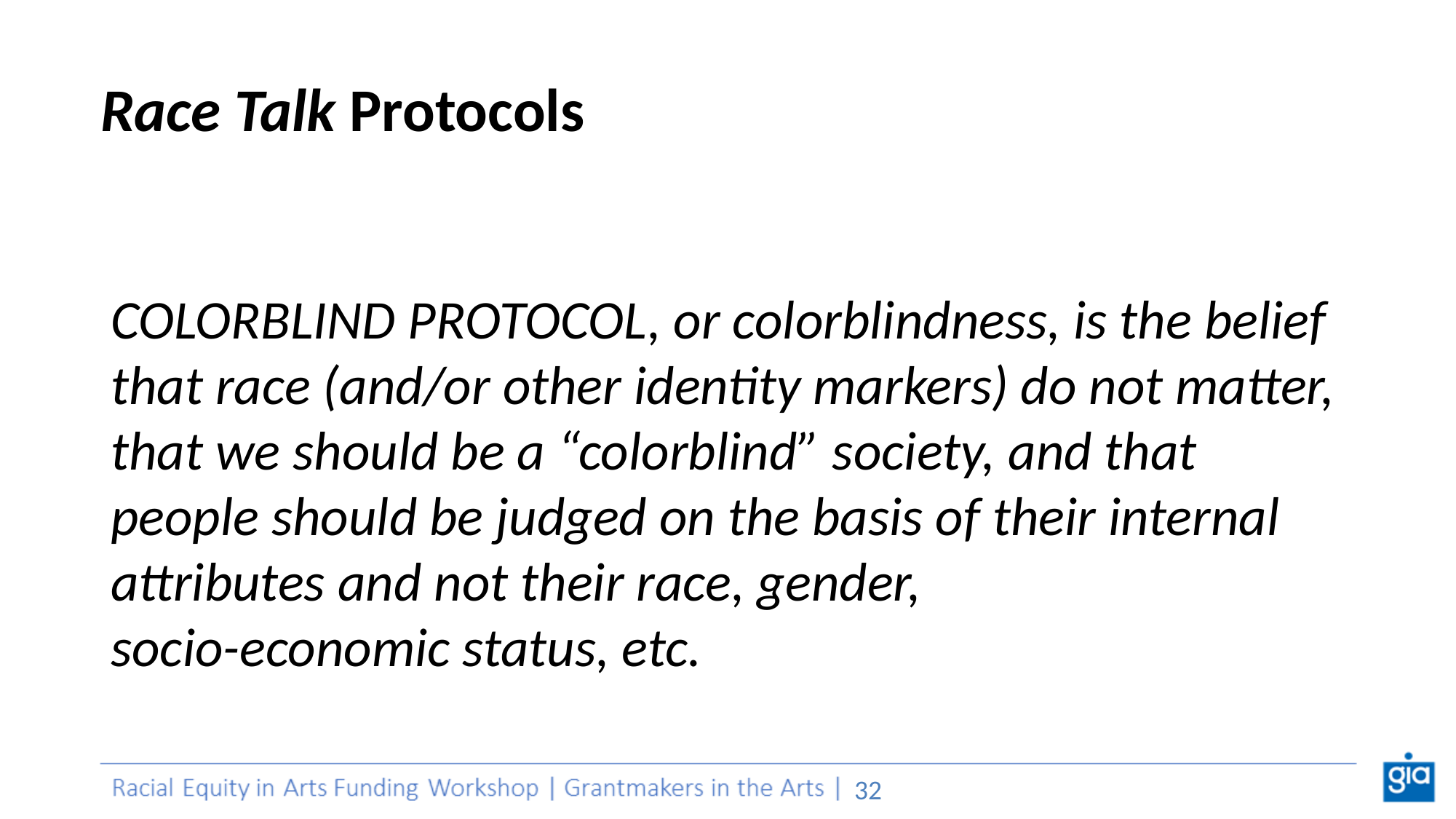

# Race Talk Protocols
COLORBLIND PROTOCOL, or colorblindness, is the belief that race (and/or other identity markers) do not matter, that we should be a “colorblind” society, and that people should be judged on the basis of their internal attributes and not their race, gender,
socio-economic status, etc.
32